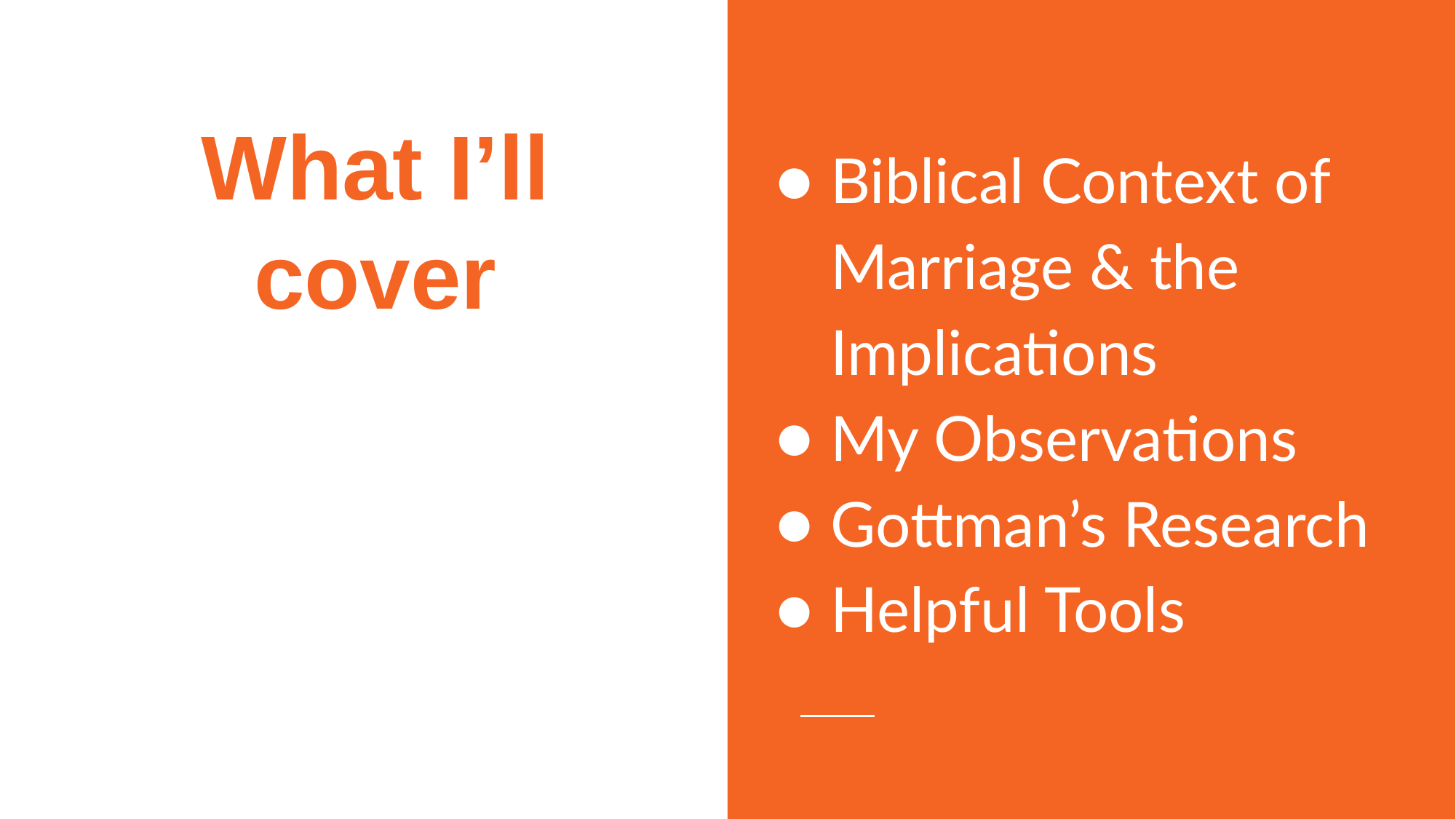

# What I’ll cover
Biblical Context of Marriage & the Implications
My Observations
Gottman’s Research
Helpful Tools